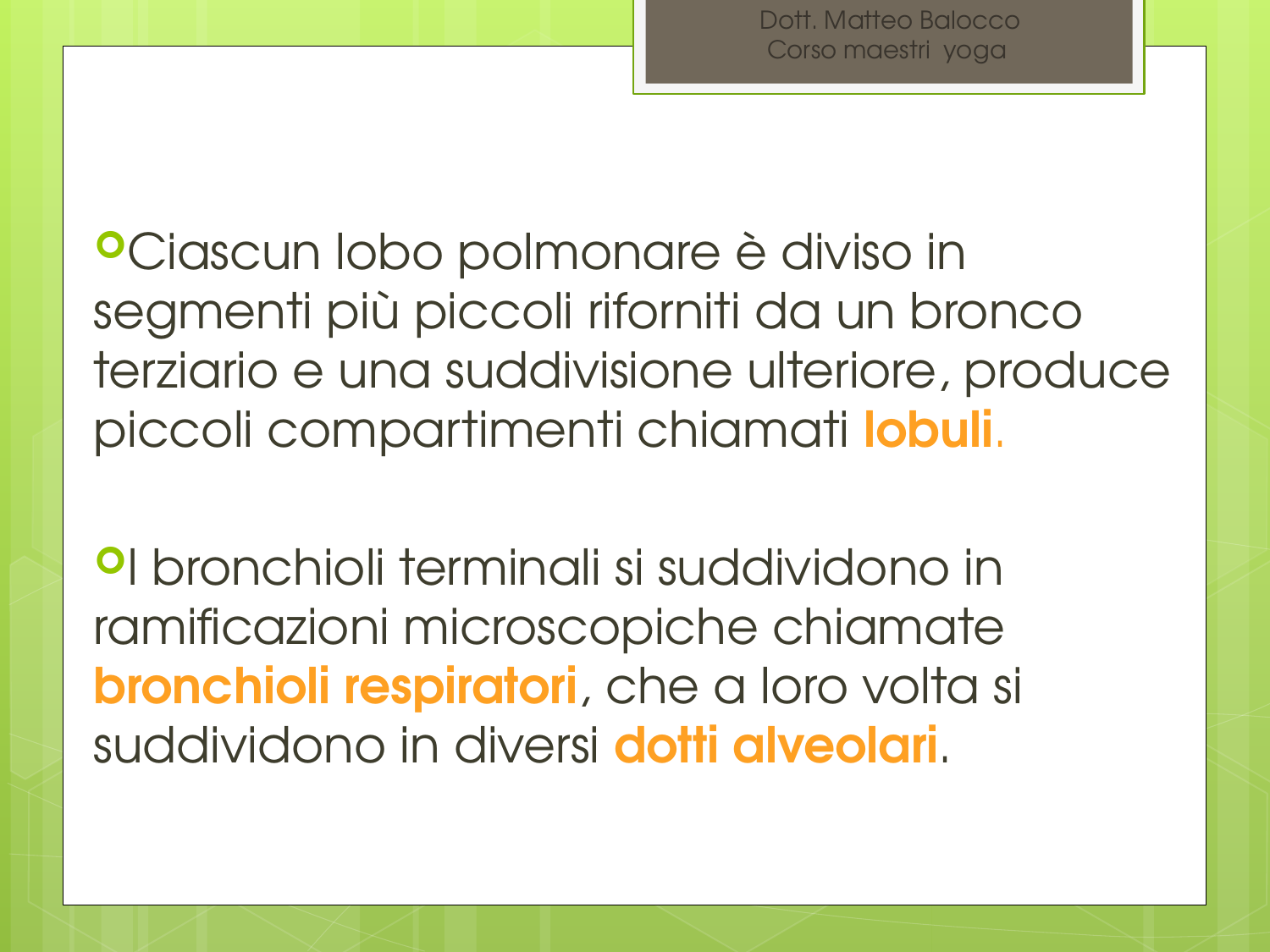

Dott. Matteo Balocco
Corso maestri  yoga
Ciascun lobo polmonare è diviso in segmenti più piccoli riforniti da un bronco terziario e una suddivisione ulteriore, produce piccoli compartimenti chiamati lobuli.

I bronchioli terminali si suddividono in ramificazioni microscopiche chiamate bronchioli respiratori, che a loro volta si suddividono in diversi dotti alveolari.